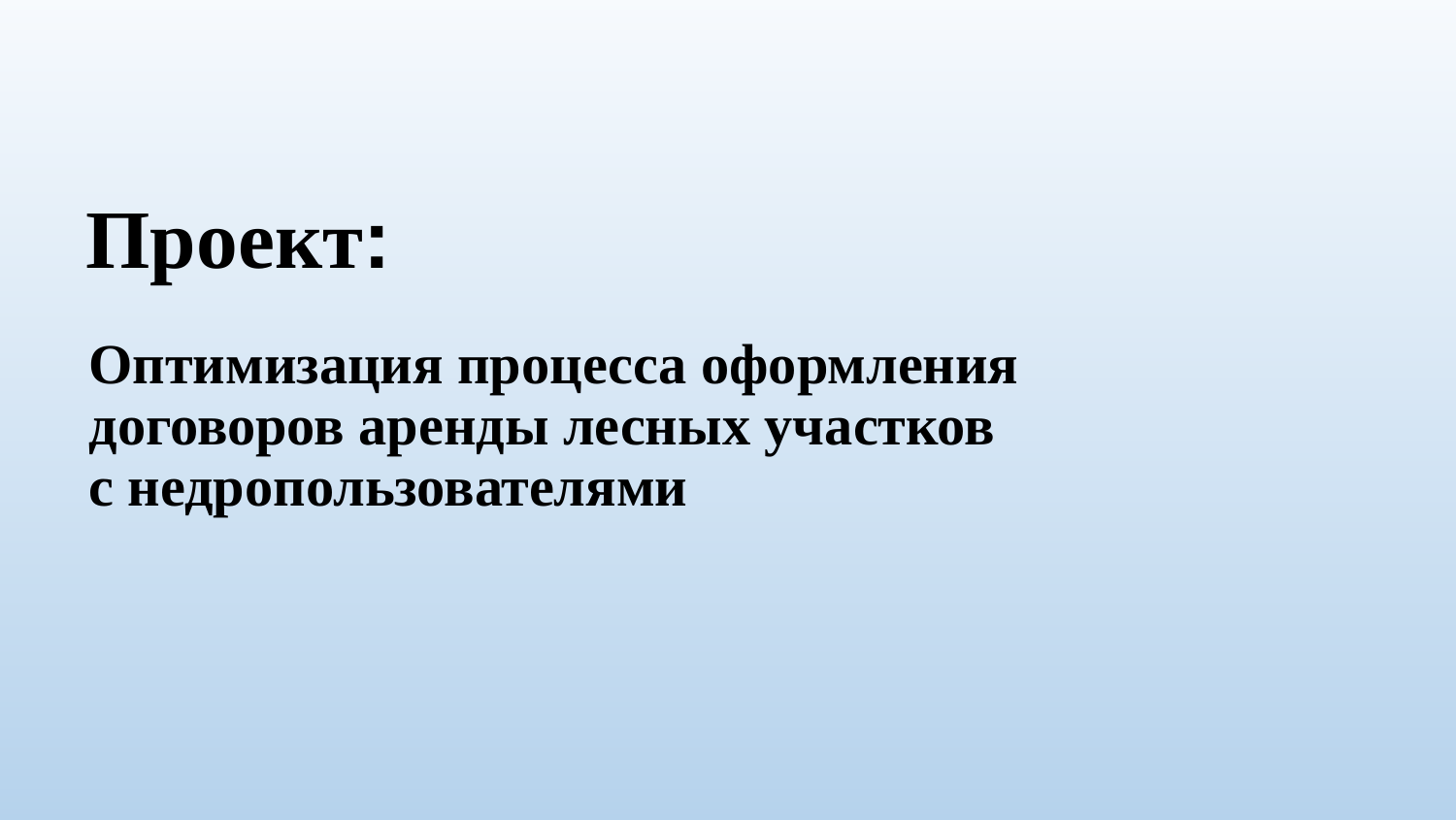

Проект:
# Оптимизация процесса оформления договоров аренды лесных участков с недропользователями